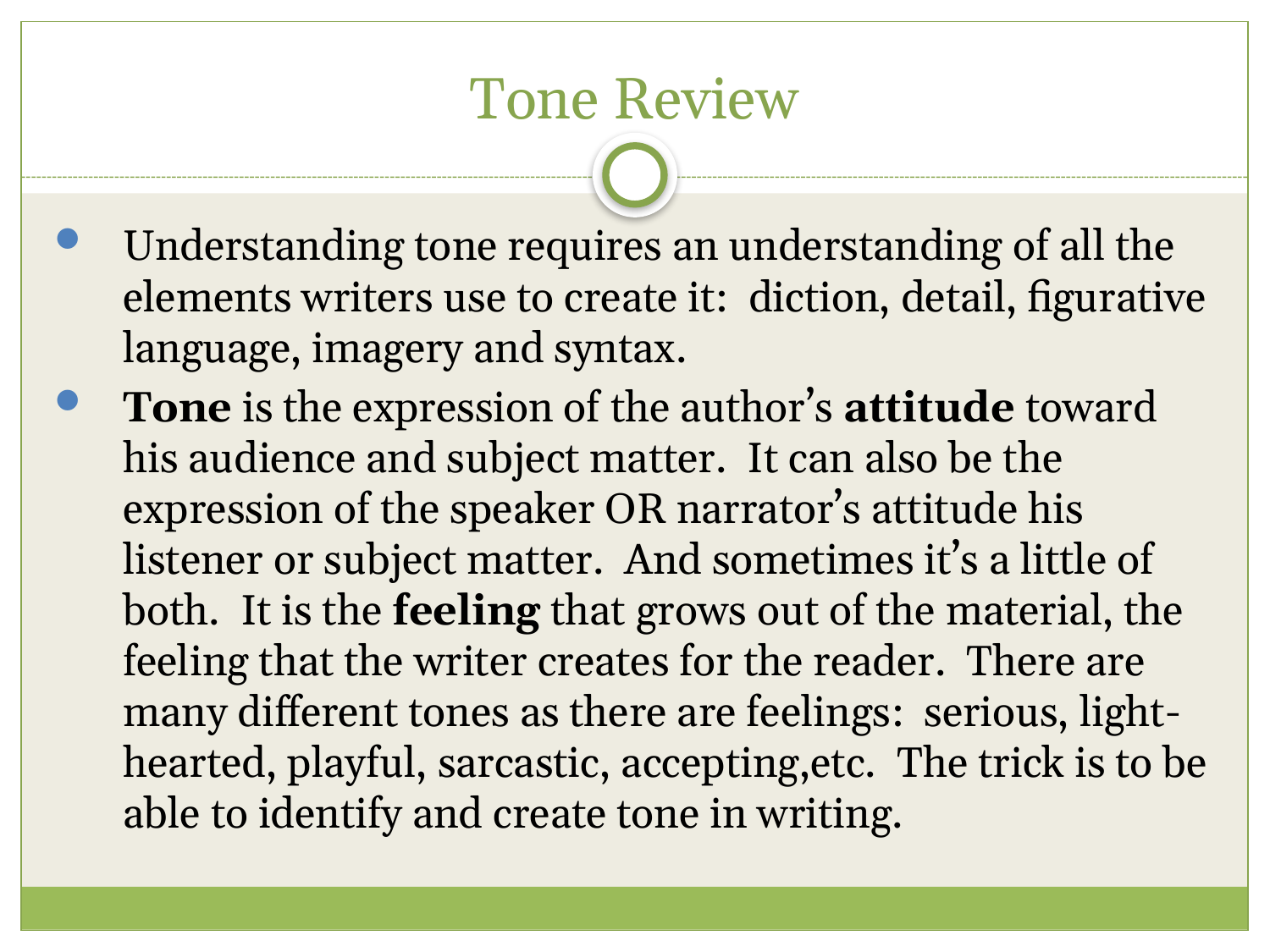

# Tone Review
Understanding tone requires an understanding of all the elements writers use to create it:  diction, detail, figurative language, imagery and syntax.
Tone is the expression of the author’s attitude toward his audience and subject matter.  It can also be the expression of the speaker OR narrator’s attitude his listener or subject matter.  And sometimes it’s a little of both.  It is the feeling that grows out of the material, the feeling that the writer creates for the reader.  There are many different tones as there are feelings:  serious, light-hearted, playful, sarcastic, accepting,etc.  The trick is to be able to identify and create tone in writing.